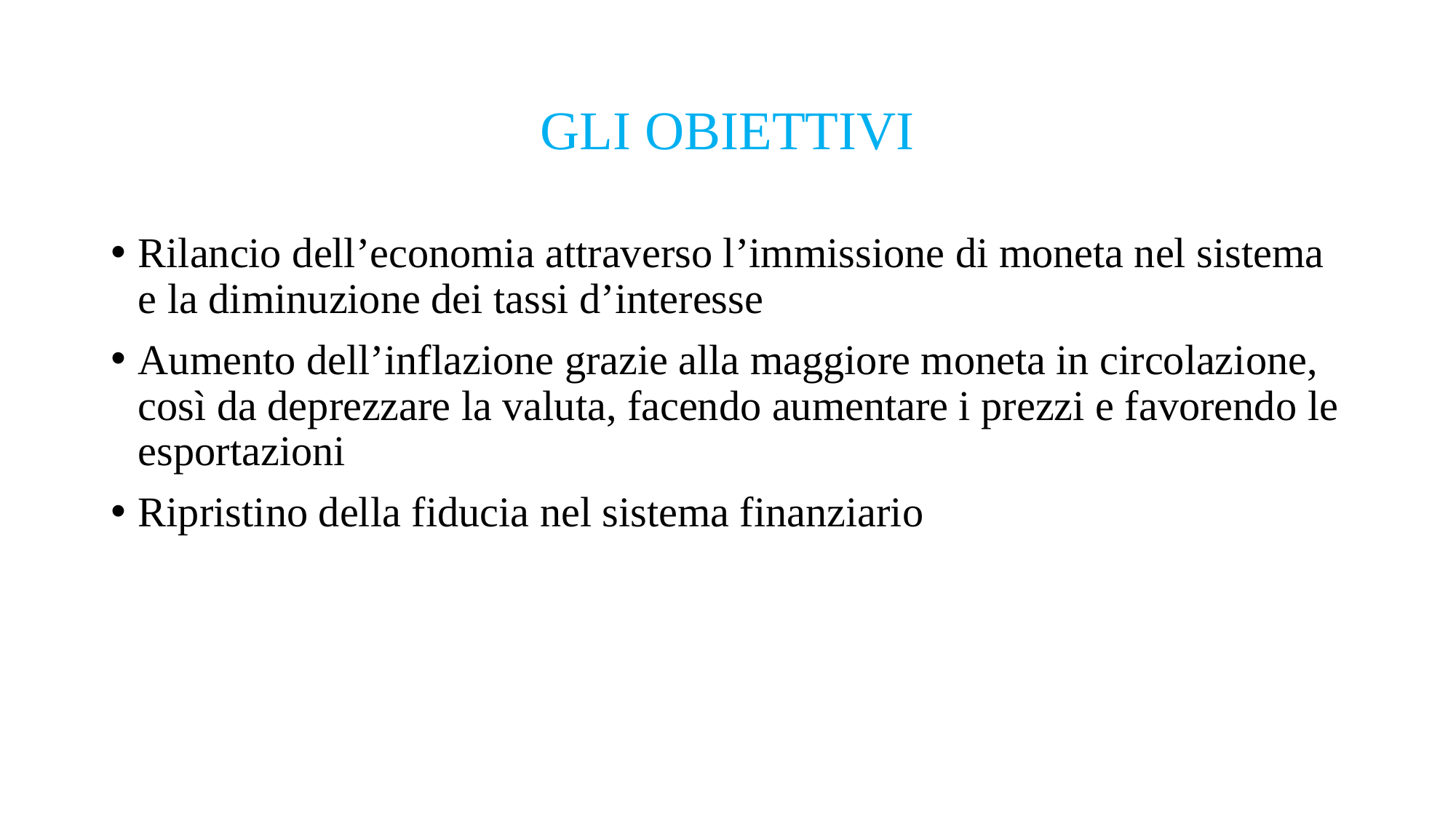

# GLI OBIETTIVI
Rilancio dell’economia attraverso l’immissione di moneta nel sistema e la diminuzione dei tassi d’interesse
Aumento dell’inflazione grazie alla maggiore moneta in circolazione, così da deprezzare la valuta, facendo aumentare i prezzi e favorendo le esportazioni
Ripristino della fiducia nel sistema finanziario